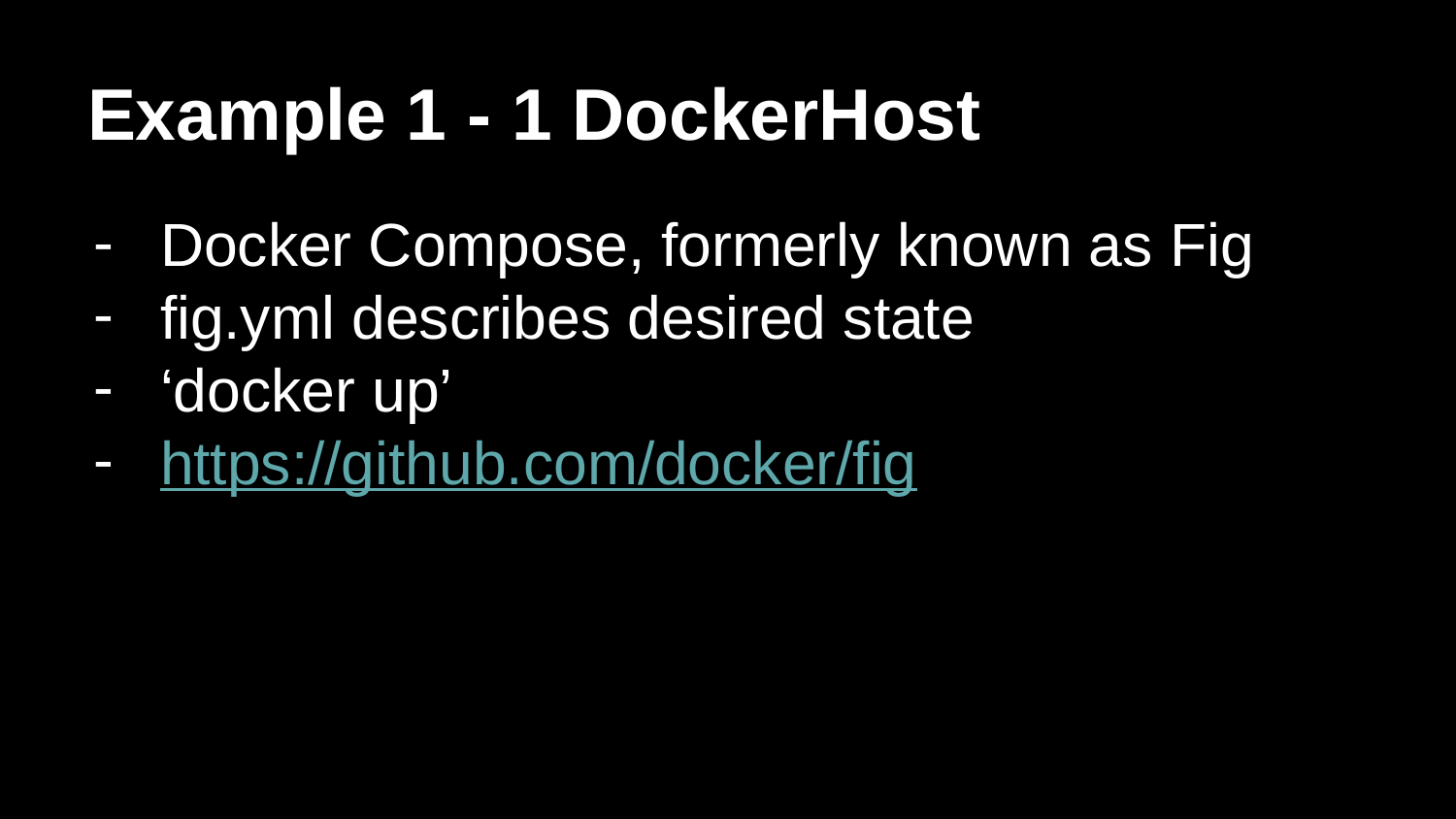

# Example 1 - 1 DockerHost
Docker Compose, formerly known as Fig
fig.yml describes desired state
‘docker up’
https://github.com/docker/fig